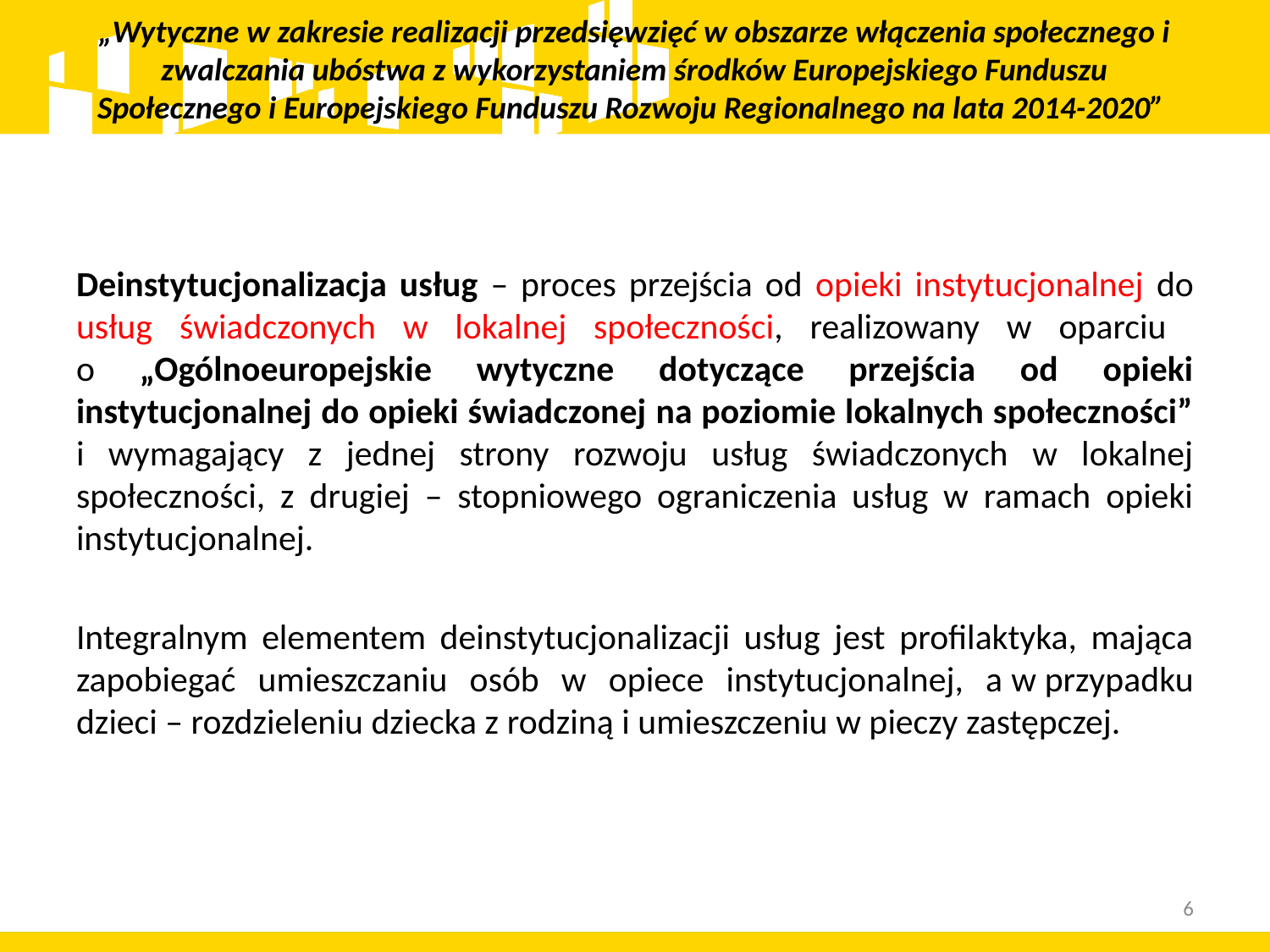

# „Wytyczne w zakresie realizacji przedsięwzięć w obszarze włączenia społecznego i zwalczania ubóstwa z wykorzystaniem środków Europejskiego Funduszu Społecznego i Europejskiego Funduszu Rozwoju Regionalnego na lata 2014-2020”

Deinstytucjonalizacja usług – proces przejścia od opieki instytucjonalnej do usług świadczonych w lokalnej społeczności, realizowany w oparciu
o „Ogólnoeuropejskie wytyczne dotyczące przejścia od opieki instytucjonalnej do opieki świadczonej na poziomie lokalnych społeczności” i wymagający z jednej strony rozwoju usług świadczonych w lokalnej społeczności, z drugiej – stopniowego ograniczenia usług w ramach opieki instytucjonalnej.

Integralnym elementem deinstytucjonalizacji usług jest profilaktyka, mająca zapobiegać umieszczaniu osób w opiece instytucjonalnej, a w przypadku dzieci – rozdzieleniu dziecka z rodziną i umieszczeniu w pieczy zastępczej.

6